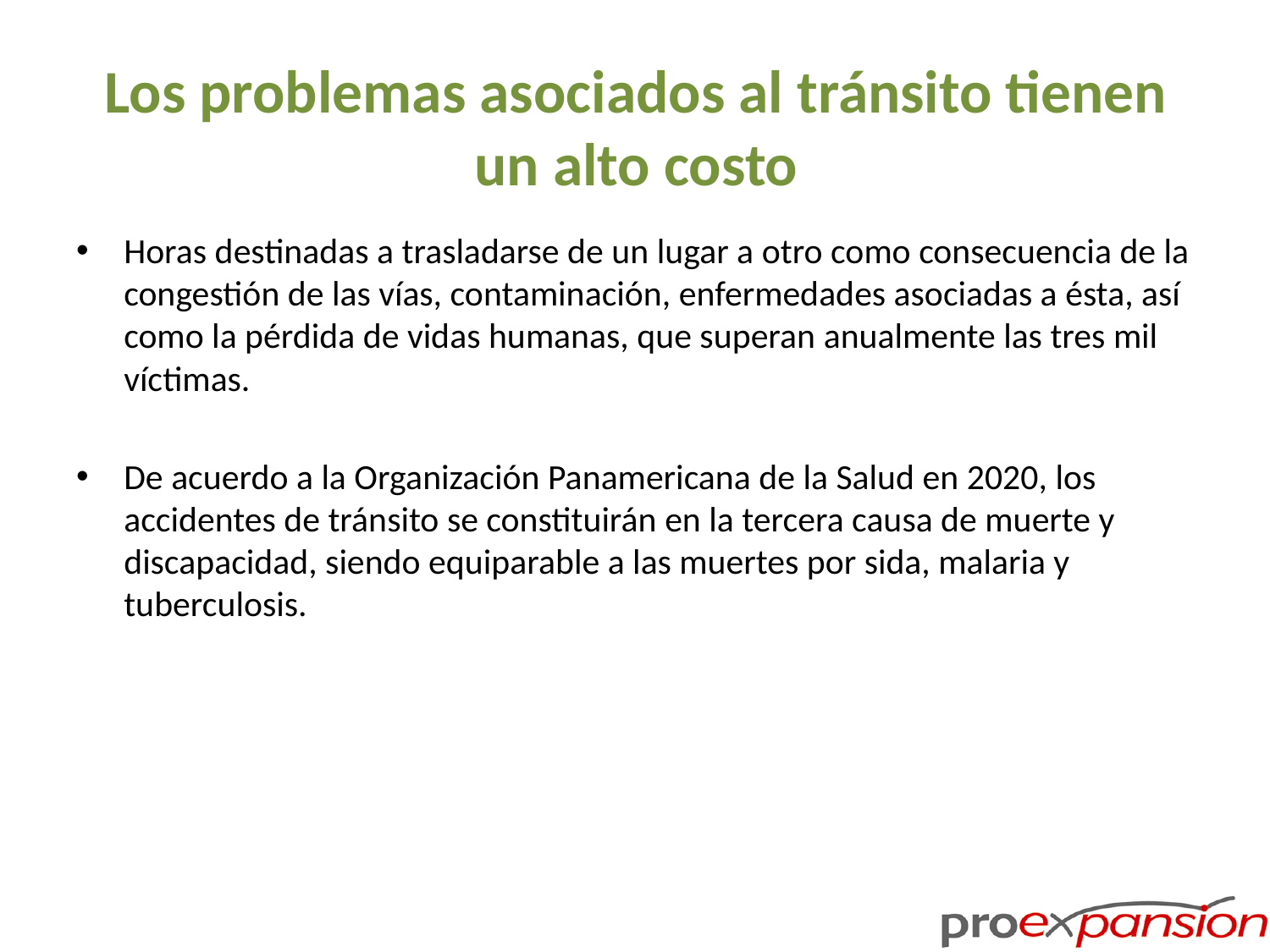

# Los problemas asociados al tránsito tienen un alto costo
Horas destinadas a trasladarse de un lugar a otro como consecuencia de la congestión de las vías, contaminación, enfermedades asociadas a ésta, así como la pérdida de vidas humanas, que superan anualmente las tres mil víctimas.

De acuerdo a la Organización Panamericana de la Salud en 2020, los accidentes de tránsito se constituirán en la tercera causa de muerte y discapacidad, siendo equiparable a las muertes por sida, malaria y tuberculosis.